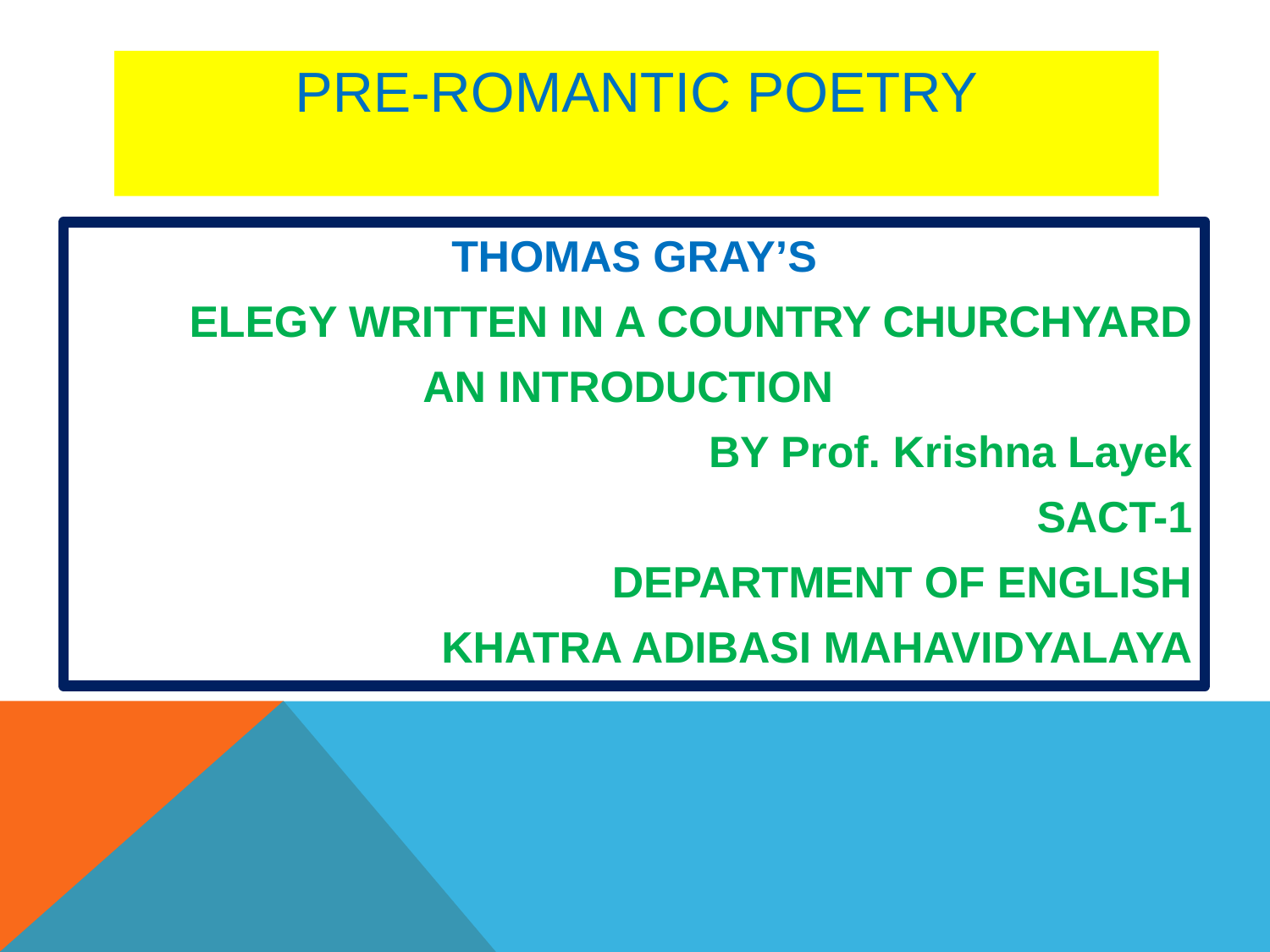

# PRE-ROMANTIC POETRY
THOMAS GRAY’S
ELEGY WRITTEN IN A COUNTRY CHURCHYARD
AN INTRODUCTION
BY Prof. Krishna Layek
SACT-1
DEPARTMENT OF ENGLISH
KHATRA ADIBASI MAHAVIDYALAYA